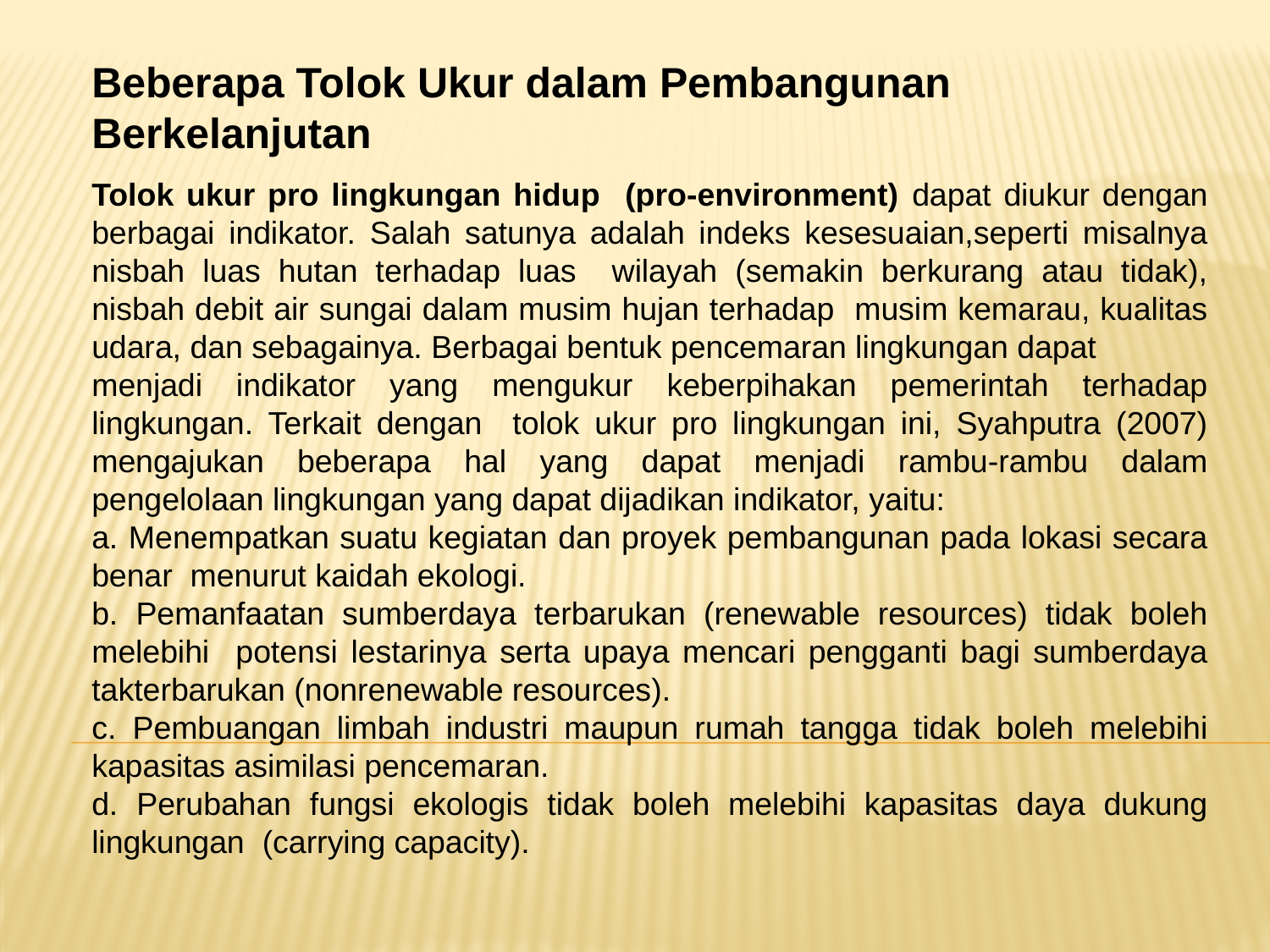

Beberapa Tolok Ukur dalam Pembangunan Berkelanjutan
Tolok ukur pro lingkungan hidup  (pro-environment) dapat diukur dengan berbagai indikator. Salah satunya adalah indeks kesesuaian,seperti misalnya nisbah luas hutan terhadap luas  wilayah (semakin berkurang atau tidak), nisbah debit air sungai dalam musim hujan terhadap  musim kemarau, kualitas udara, dan sebagainya. Berbagai bentuk pencemaran lingkungan dapat
menjadi indikator yang mengukur keberpihakan pemerintah terhadap lingkungan. Terkait dengan  tolok ukur pro lingkungan ini, Syahputra (2007) mengajukan beberapa hal yang dapat menjadi rambu-rambu dalam pengelolaan lingkungan yang dapat dijadikan indikator, yaitu:
a. Menempatkan suatu kegiatan dan proyek pembangunan pada lokasi secara benar  menurut kaidah ekologi.
b. Pemanfaatan sumberdaya terbarukan (renewable resources) tidak boleh melebihi  potensi lestarinya serta upaya mencari pengganti bagi sumberdaya takterbarukan (nonrenewable resources).
c. Pembuangan limbah industri maupun rumah tangga tidak boleh melebihi kapasitas asimilasi pencemaran.
d. Perubahan fungsi ekologis tidak boleh melebihi kapasitas daya dukung lingkungan  (carrying capacity).